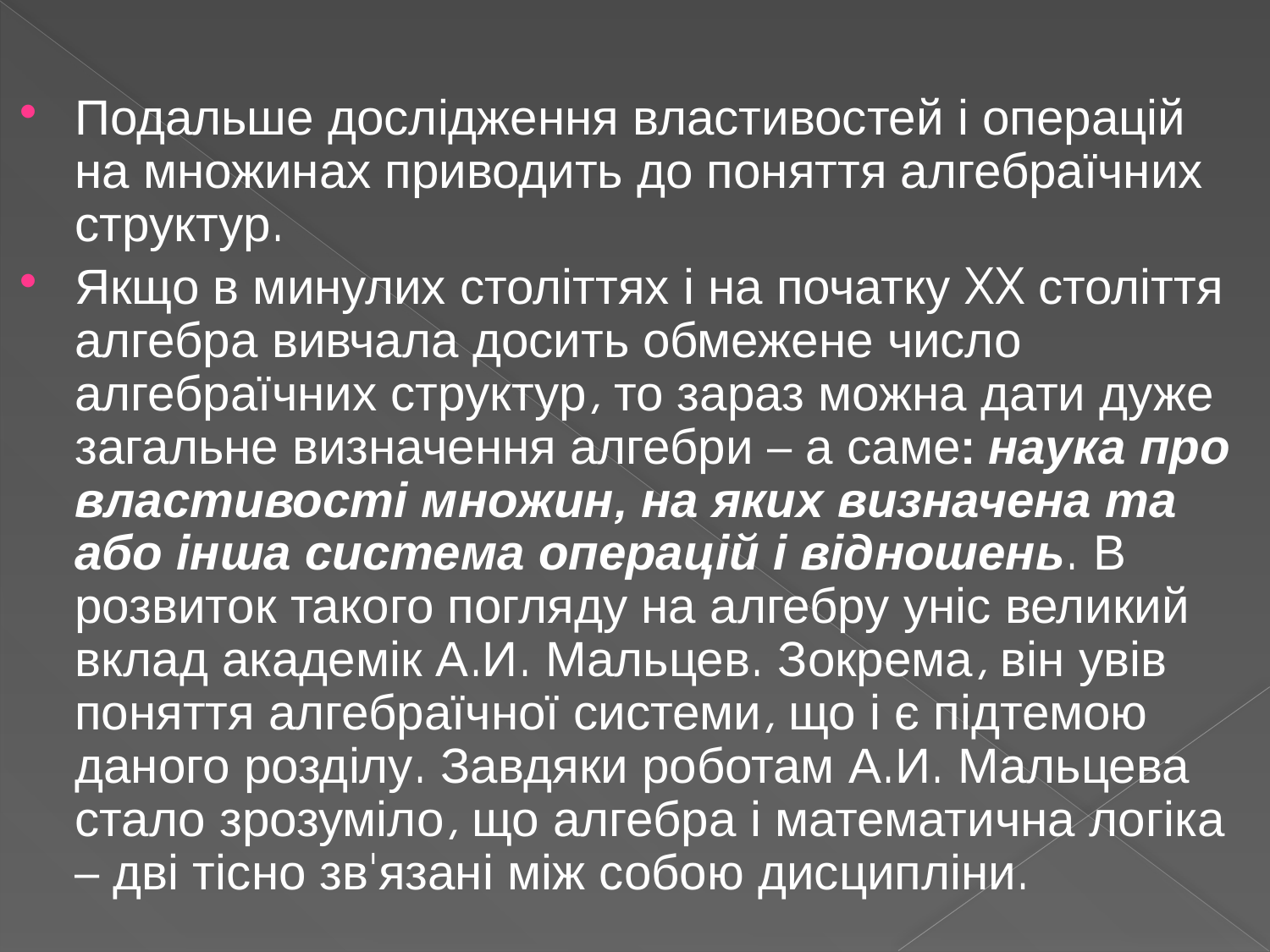

#
Подальше дослідження властивостей і операцій на множинах приводить до поняття алгебраїчних структур.
Якщо в минулих століттях і на початку XX століття алгебра вивчала досить обмежене число алгебраїчних структур, то зараз можна дати дуже загальне визначення алгебри – а саме: наука про властивості множин, на яких визначена та або інша система операцій і відношень. В розвиток такого погляду на алгебру уніс великий вклад академік А.И. Мальцев. Зокрема, він увів поняття алгебраїчної системи, що і є підтемою даного розділу. Завдяки роботам А.И. Мальцева стало зрозуміло, що алгебра і математична логіка – дві тісно зв'язані між собою дисципліни.